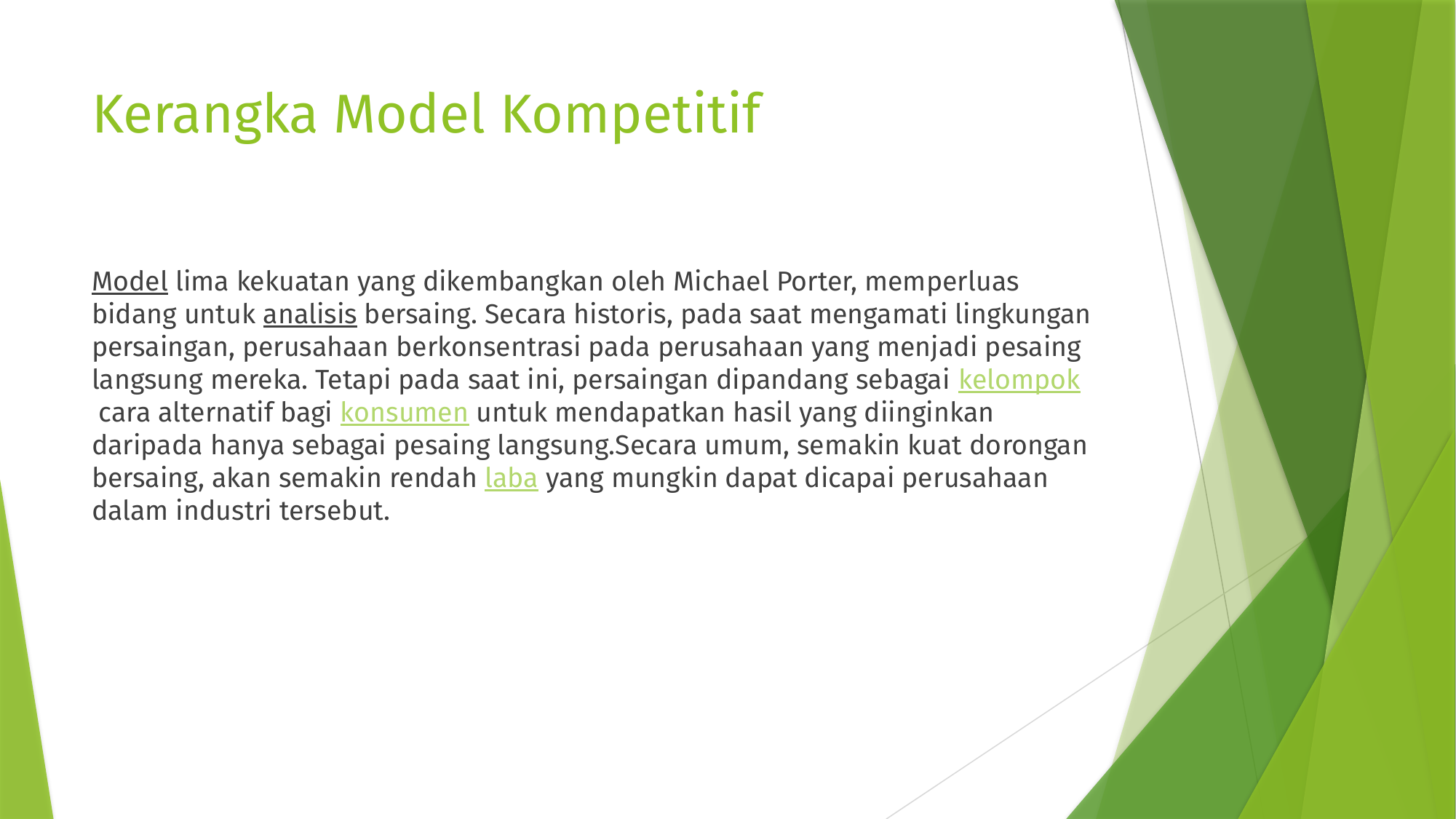

# Kerangka Model Kompetitif
Model lima kekuatan yang dikembangkan oleh Michael Porter, memperluas bidang untuk analisis bersaing. Secara historis, pada saat mengamati lingkungan persaingan, perusahaan berkonsentrasi pada perusahaan yang menjadi pesaing langsung mereka. Tetapi pada saat ini, persaingan dipandang sebagai kelompok cara alternatif bagi konsumen untuk mendapatkan hasil yang diinginkan daripada hanya sebagai pesaing langsung.Secara umum, semakin kuat dorongan bersaing, akan semakin rendah laba yang mungkin dapat dicapai perusahaan dalam industri tersebut.